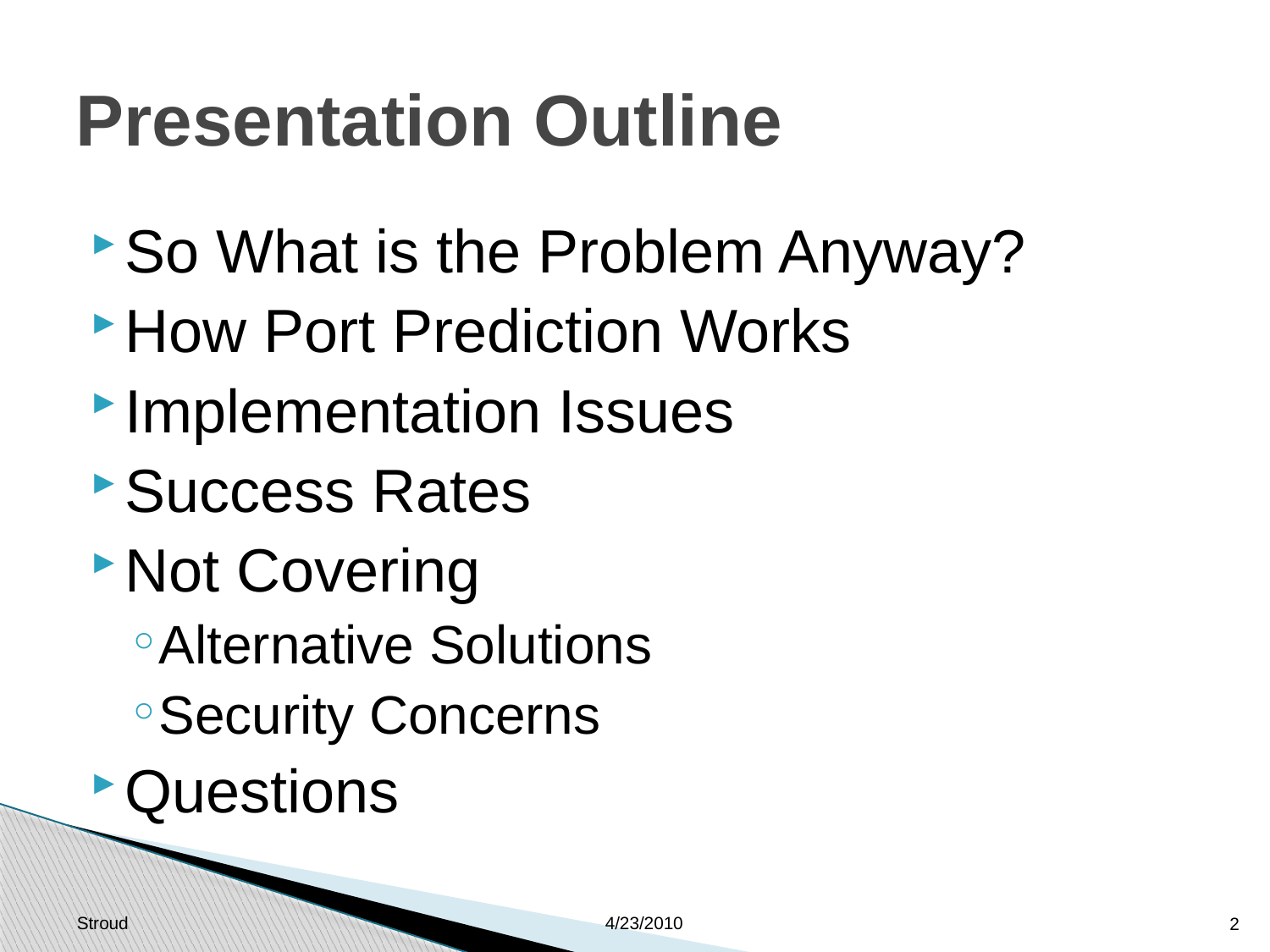

# Presentation Outline
So What is the Problem Anyway?
How Port Prediction Works
Implementation Issues
Success Rates
Not Covering
Alternative Solutions
Security Concerns
Questions

Stroud
4/23/2010
2